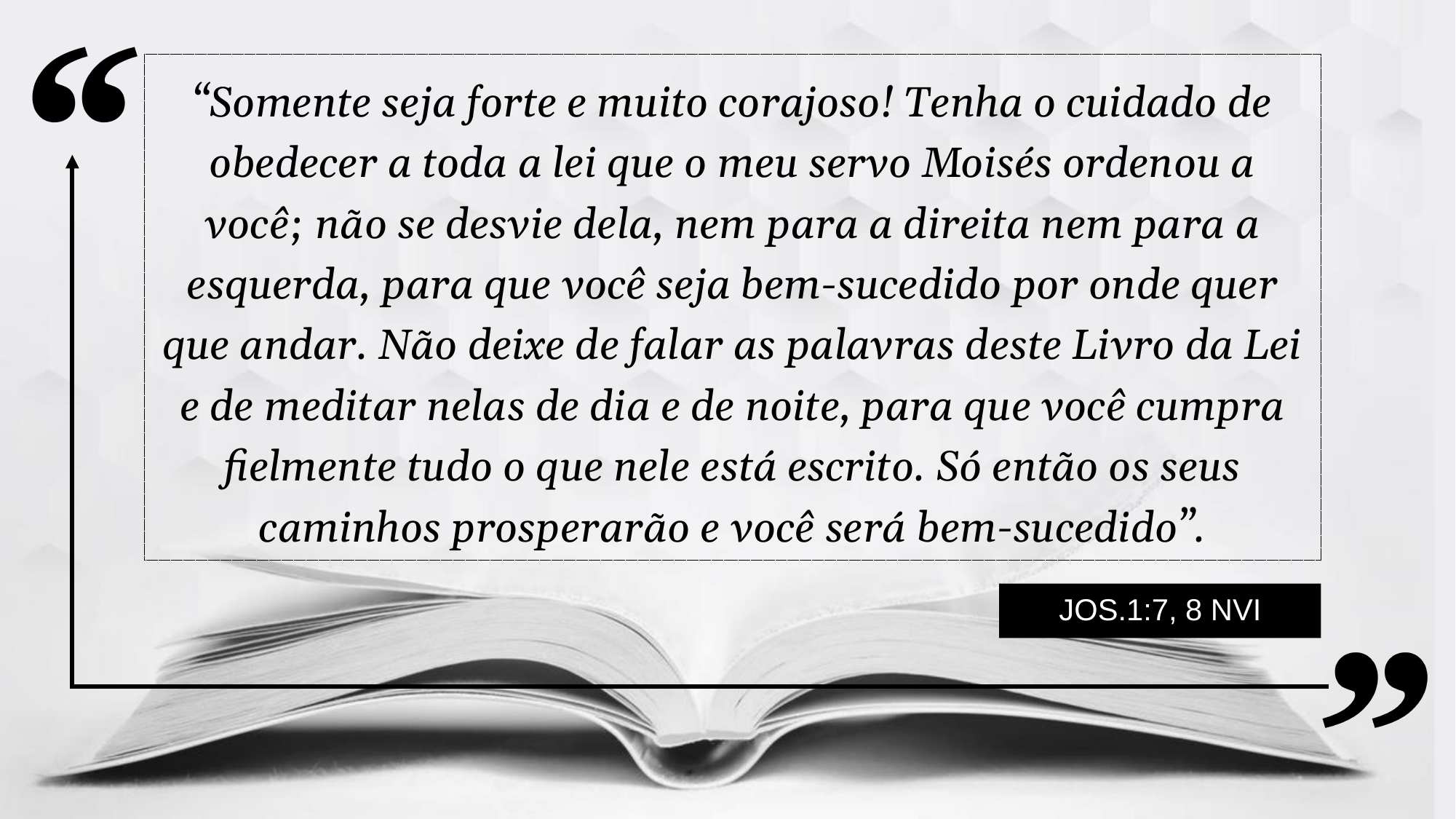

“Somente seja forte e muito corajoso! Tenha o cuidado de obedecer a toda a lei que o meu servo Moisés ordenou a você; não se desvie dela, nem para a direita nem para a esquerda, para que você seja bem-sucedido por onde quer que andar. Não deixe de falar as palavras deste Livro da Lei e de meditar nelas de dia e de noite, para que você cumpra fielmente tudo o que nele está escrito. Só então os seus caminhos prosperarão e você será bem-sucedido”.
Jos.1:7, 8 NVI